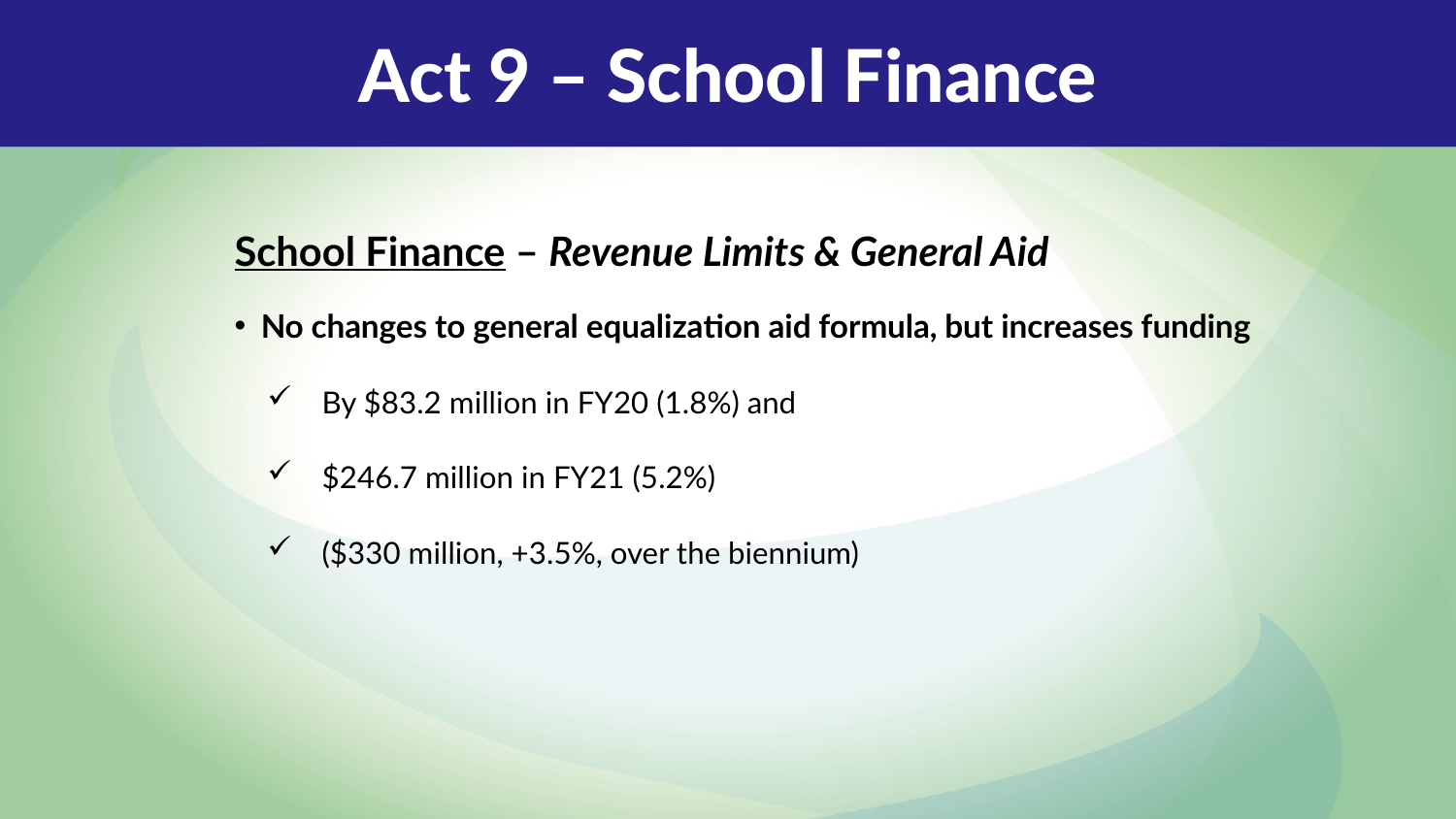

Act 9 – School Finance
School Finance – Revenue Limits & General Aid
No changes to general equalization aid formula, but increases funding
By $83.2 million in FY20 (1.8%) and
$246.7 million in FY21 (5.2%)
($330 million, +3.5%, over the biennium)